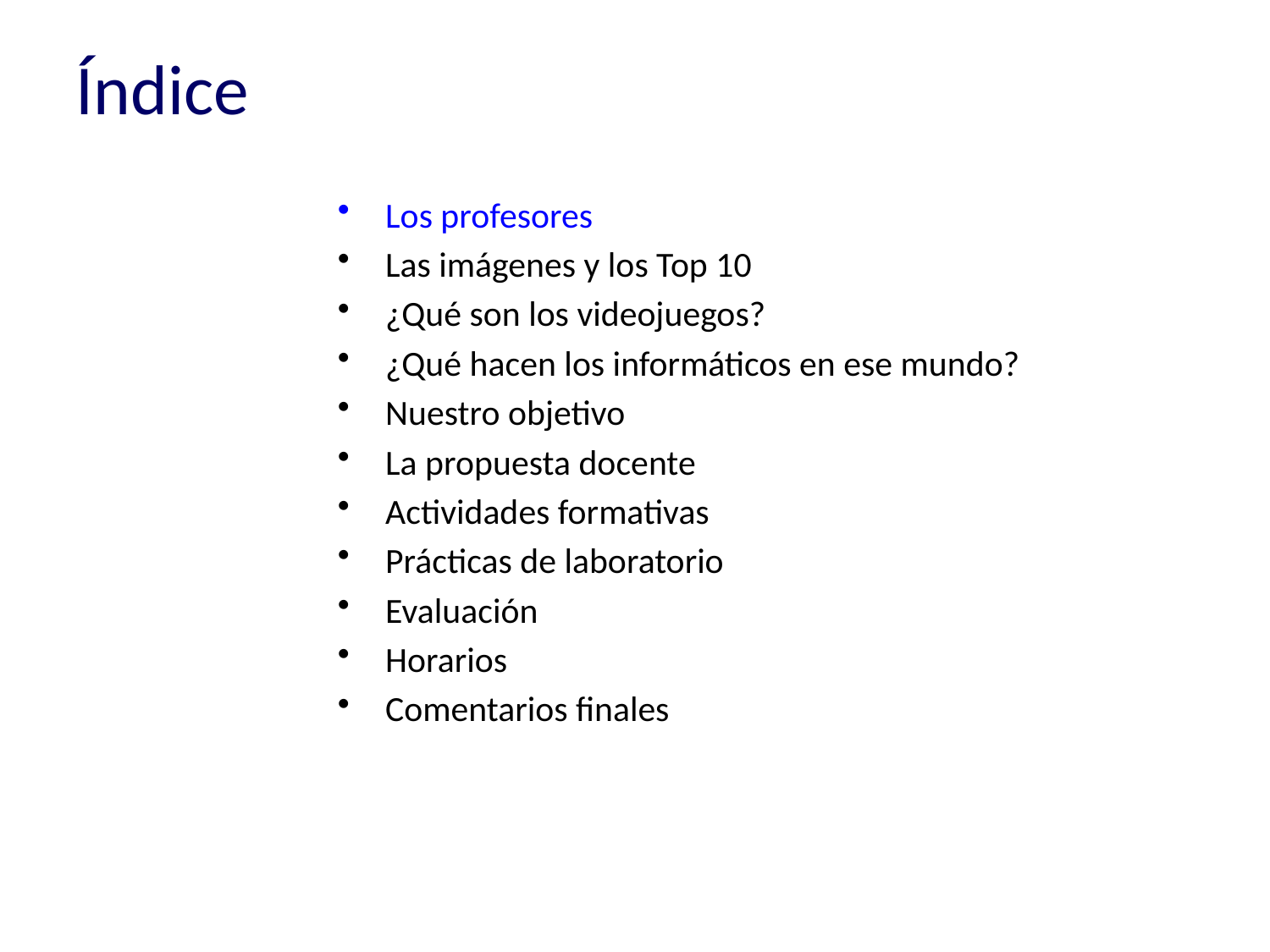

# Índice
Los profesores
Las imágenes y los Top 10
¿Qué son los videojuegos?
¿Qué hacen los informáticos en ese mundo?
Nuestro objetivo
La propuesta docente
Actividades formativas
Prácticas de laboratorio
Evaluación
Horarios
Comentarios finales